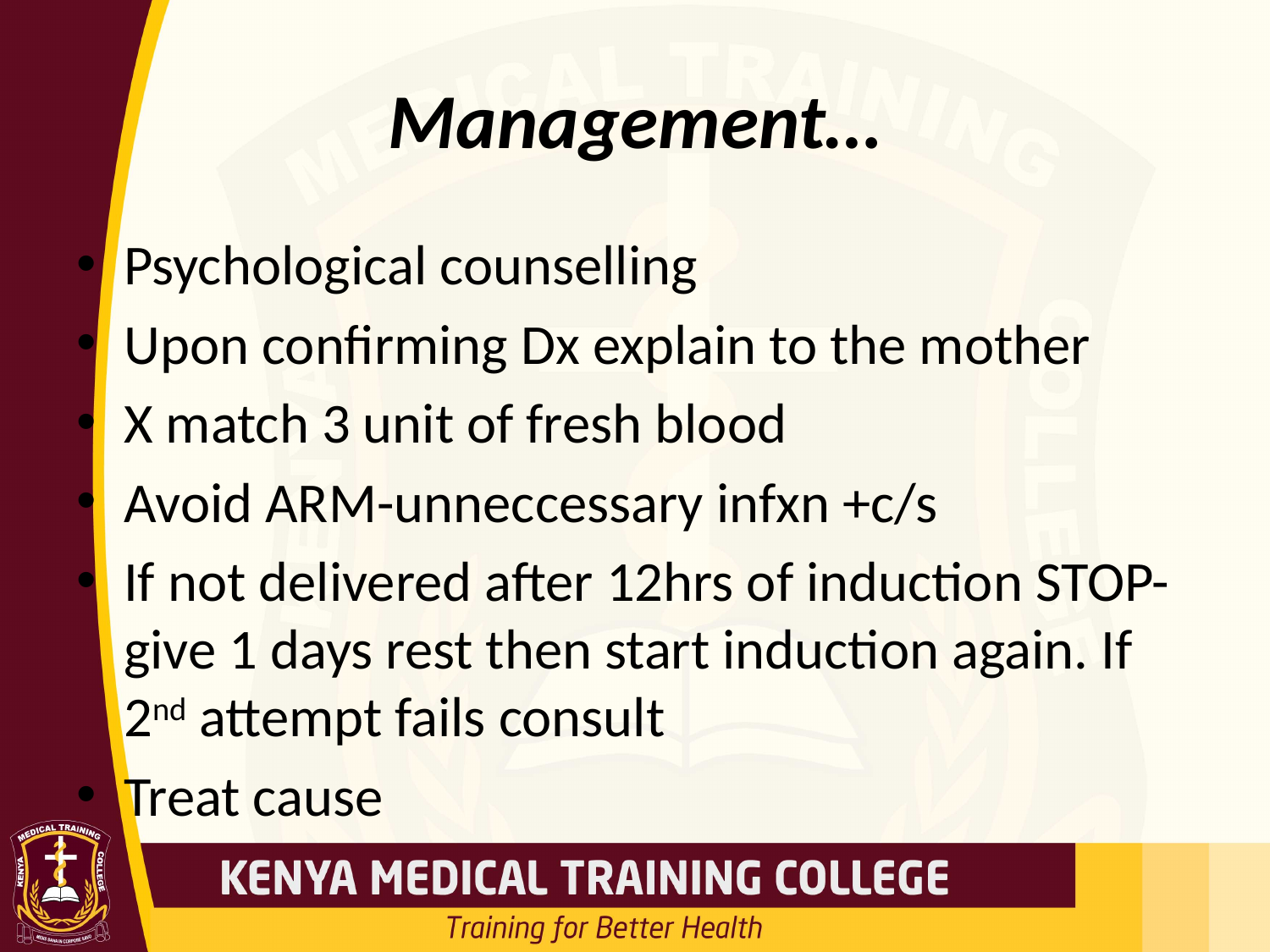

# Management…
Psychological counselling
Upon confirming Dx explain to the mother
X match 3 unit of fresh blood
Avoid ARM-unneccessary infxn +c/s
If not delivered after 12hrs of induction STOP-give 1 days rest then start induction again. If 2nd attempt fails consult
Treat cause